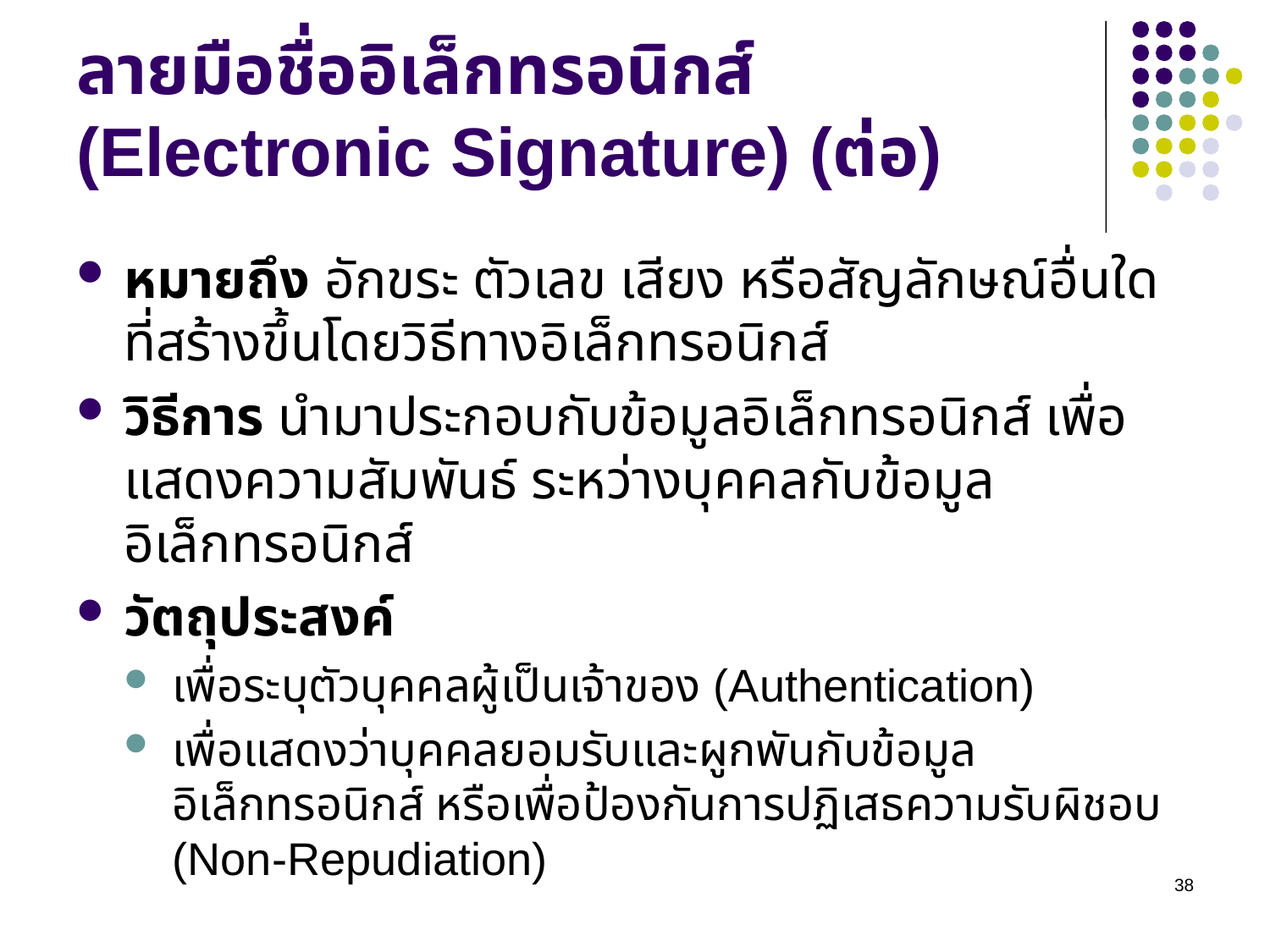

# ลายมือชื่ออิเล็กทรอนิกส์ (Electronic Signature) (ต่อ)
หมายถึง อักขระ ตัวเลข เสียง หรือสัญลักษณ์อื่นใด ที่สร้างขึ้นโดยวิธีทางอิเล็กทรอนิกส์
วิธีการ นำมาประกอบกับข้อมูลอิเล็กทรอนิกส์ เพื่อแสดงความสัมพันธ์ ระหว่างบุคคลกับข้อมูลอิเล็กทรอนิกส์
วัตถุประสงค์
เพื่อระบุตัวบุคคลผู้เป็นเจ้าของ (Authentication)
เพื่อแสดงว่าบุคคลยอมรับและผูกพันกับข้อมูลอิเล็กทรอนิกส์ หรือเพื่อป้องกันการปฏิเสธความรับผิชอบ (Non-Repudiation)
38